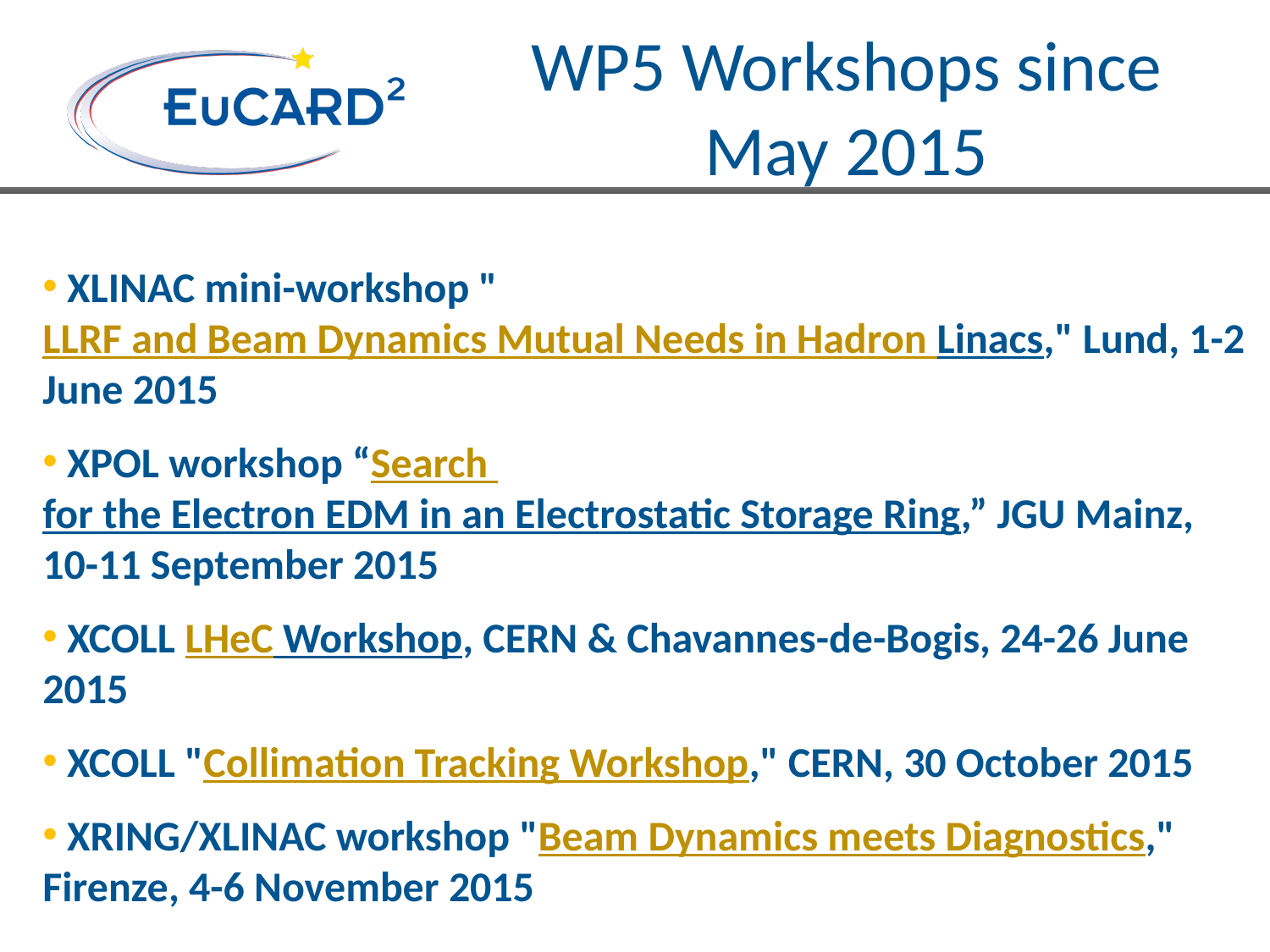

# WP5 Workshops since May 2015
 XLINAC mini-workshop "LLRF and Beam Dynamics Mutual Needs in Hadron Linacs," Lund, 1-2 June 2015
 XPOL workshop “Search for the Electron EDM in an Electrostatic Storage Ring,” JGU Mainz, 10-11 September 2015
 XCOLL LHeC Workshop, CERN & Chavannes-de-Bogis, 24-26 June 2015
 XCOLL "Collimation Tracking Workshop," CERN, 30 October 2015
 XRING/XLINAC workshop "Beam Dynamics meets Diagnostics," Firenze, 4-6 November 2015